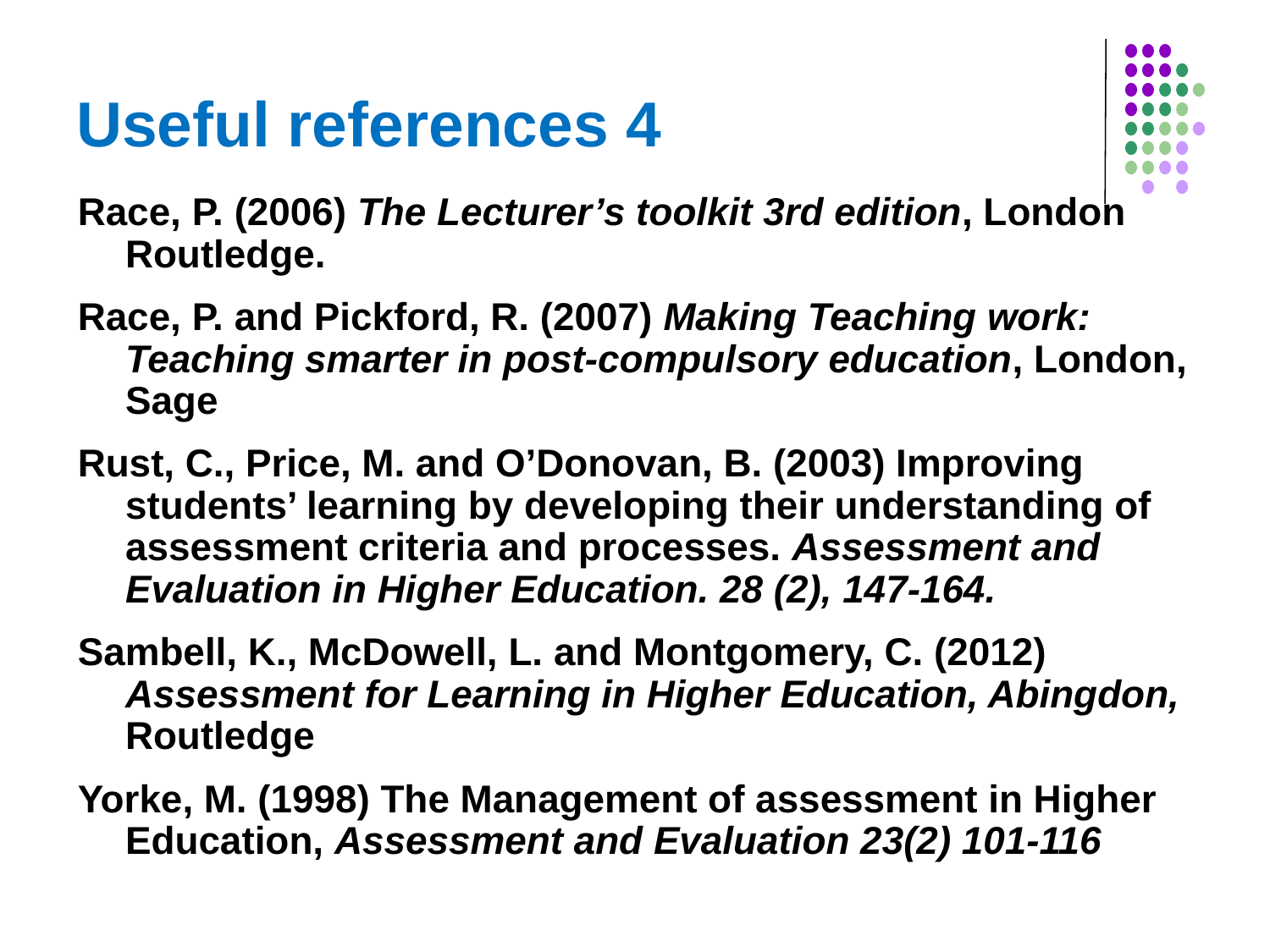

# Useful references 4
Race, P. (2006) The Lecturer’s toolkit 3rd edition, London Routledge.
Race, P. and Pickford, R. (2007) Making Teaching work: Teaching smarter in post-compulsory education, London, Sage
Rust, C., Price, M. and O’Donovan, B. (2003) Improving students’ learning by developing their understanding of assessment criteria and processes. Assessment and Evaluation in Higher Education. 28 (2), 147-164.
Sambell, K., McDowell, L. and Montgomery, C. (2012) Assessment for Learning in Higher Education, Abingdon, Routledge
Yorke, M. (1998) The Management of assessment in Higher Education, Assessment and Evaluation 23(2) 101-116